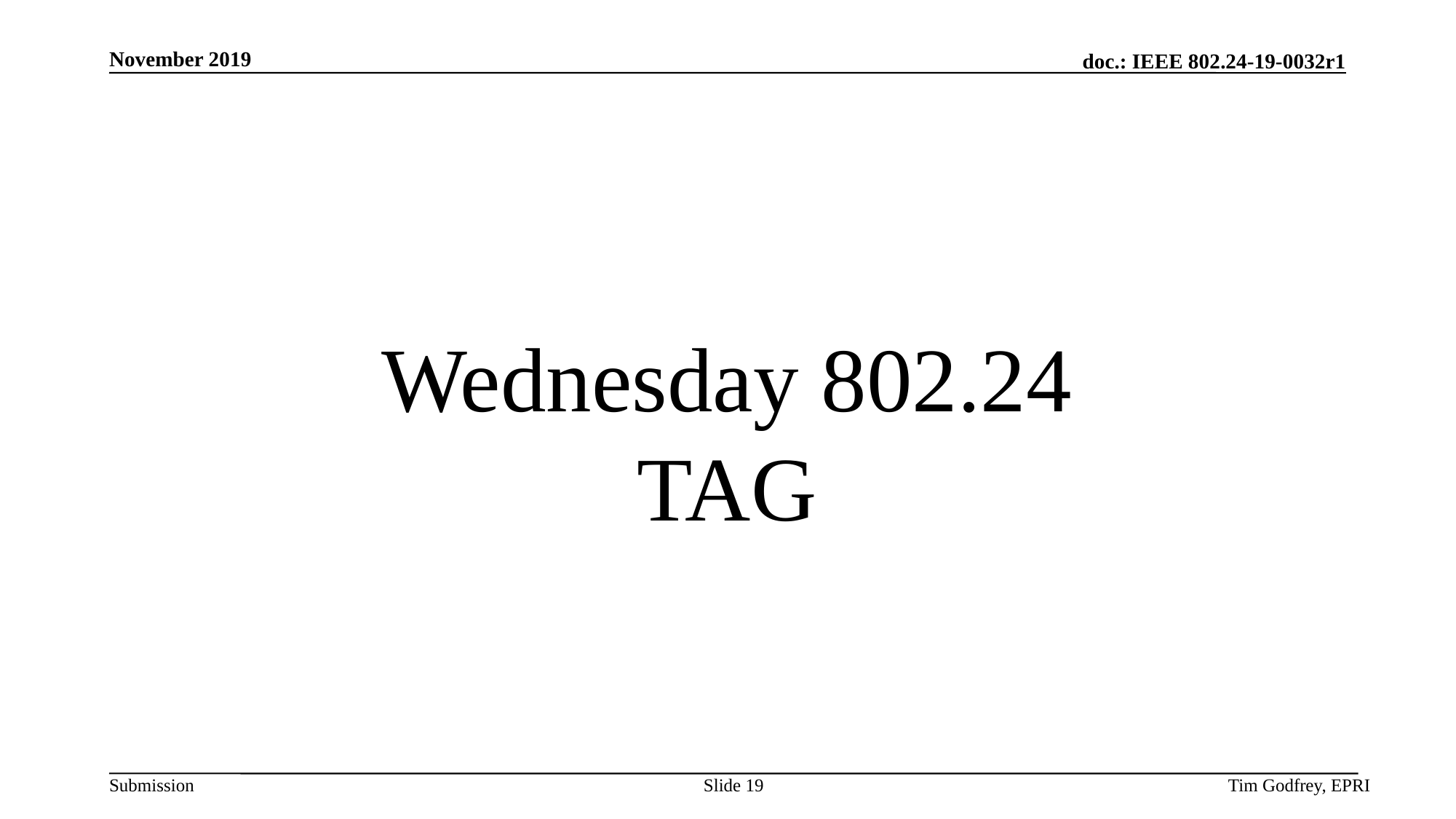

# Wednesday 802.24 TAG
Slide 19
Tim Godfrey, EPRI